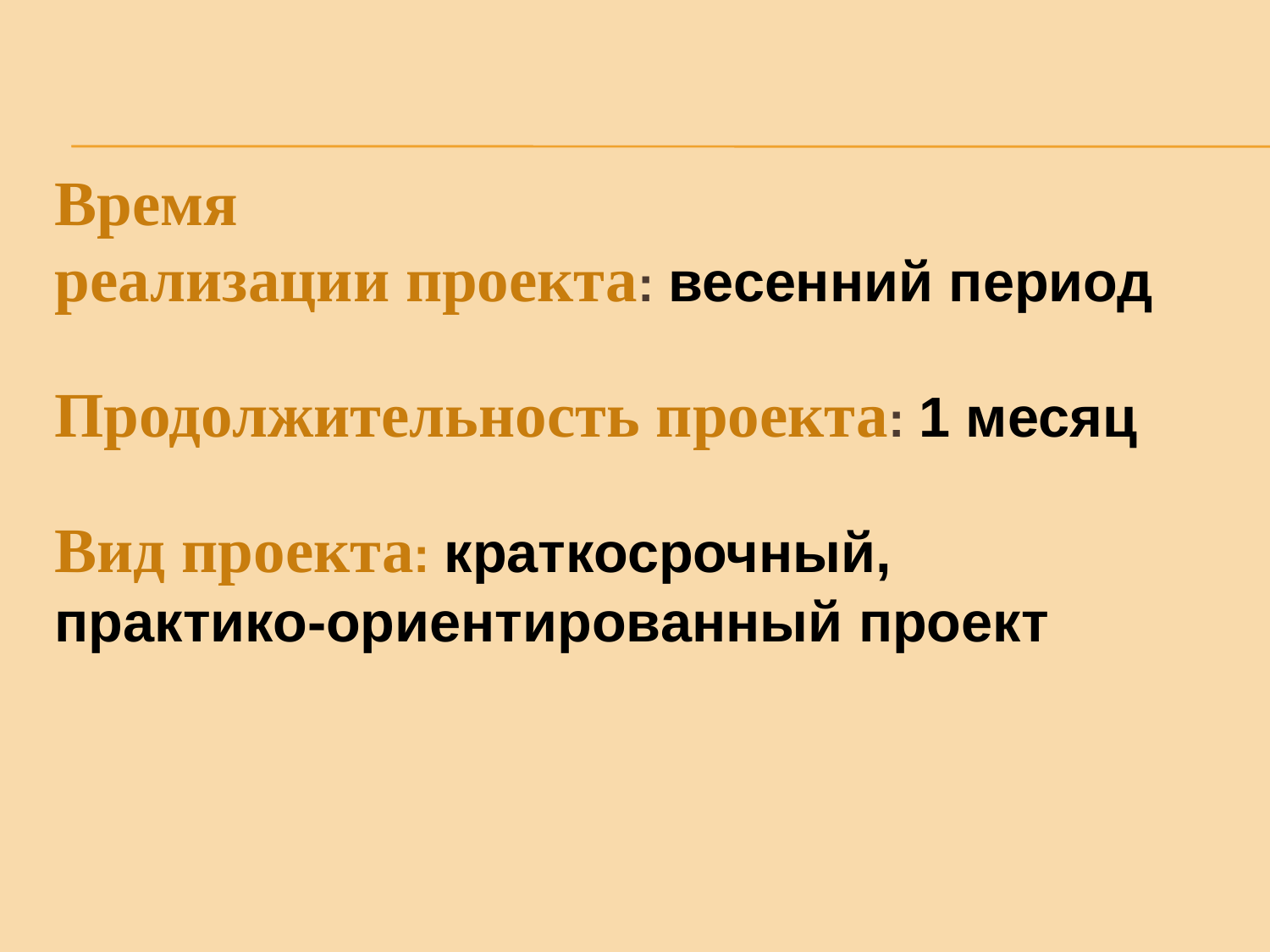

Время
реализации проекта: весенний период

Продолжительность проекта: 1 месяц

Вид проекта: краткосрочный,
практико-ориентированный проект